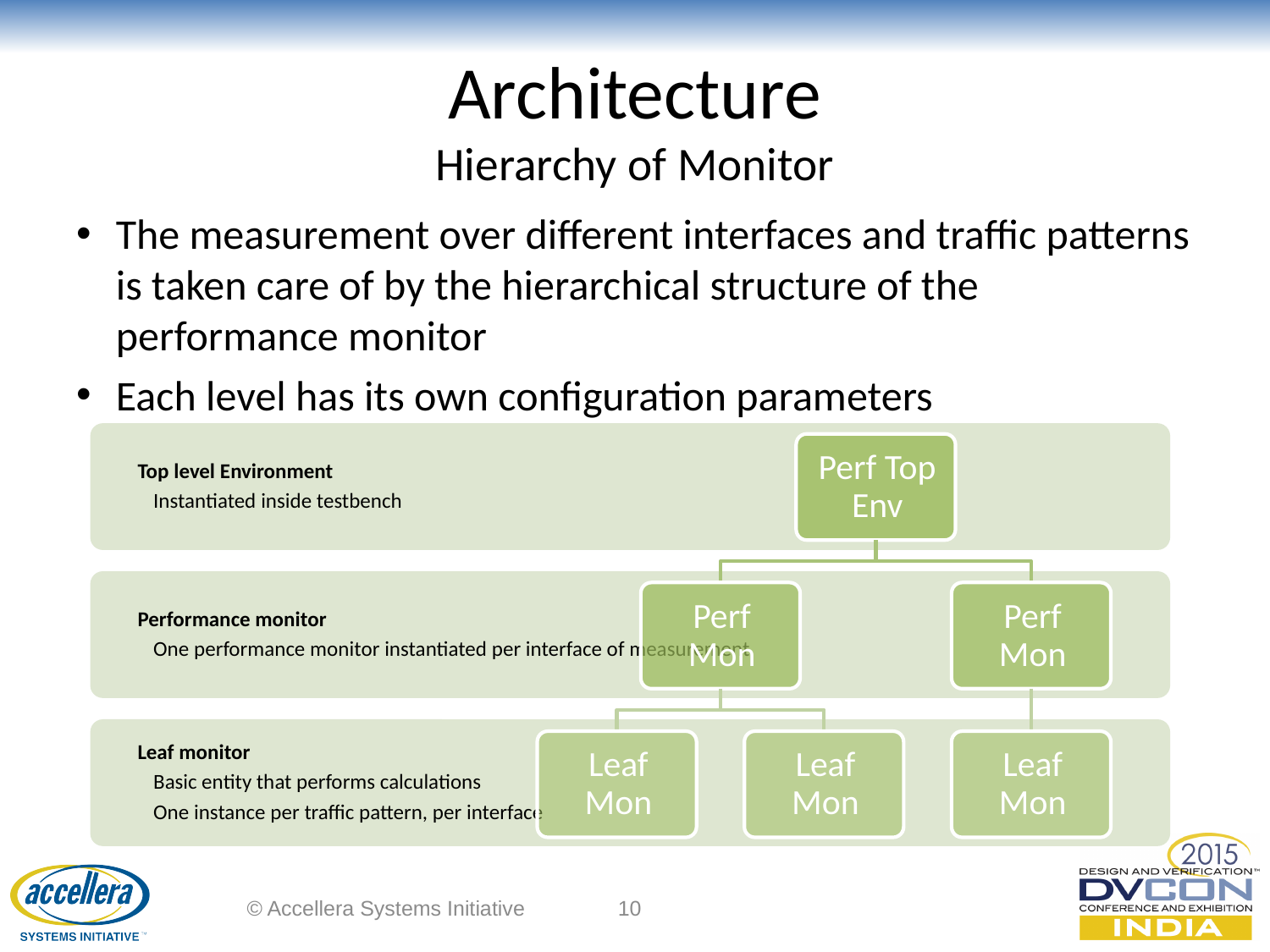

# Architecture Hierarchy of Monitor
The measurement over different interfaces and traffic patterns is taken care of by the hierarchical structure of the performance monitor
Each level has its own configuration parameters

Leaf monitor
Basic entity that performs calculations
One instance per traffic pattern, per interface
Performance monitor
One performance monitor instantiated per interface of measurement
Top level Environment
Instantiated inside testbench
Perf Top Env
Perf Mon
Leaf Mon
Leaf Mon
Perf Mon
Leaf Mon
© Accellera Systems Initiative
10